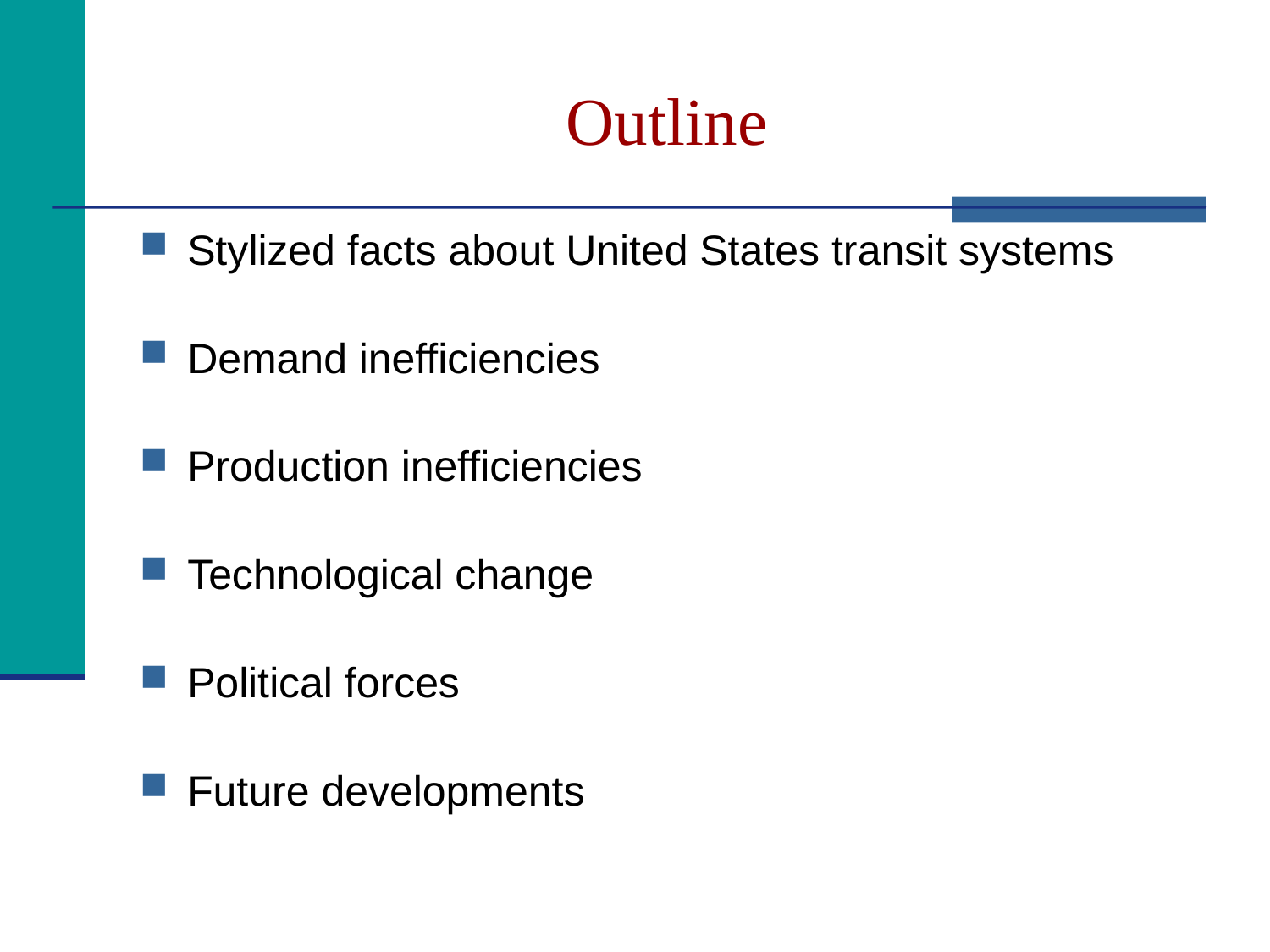

# Outline
Stylized facts about United States transit systems

Demand inefficiencies

Production inefficiencies

Technological change

Political forces

Future developments